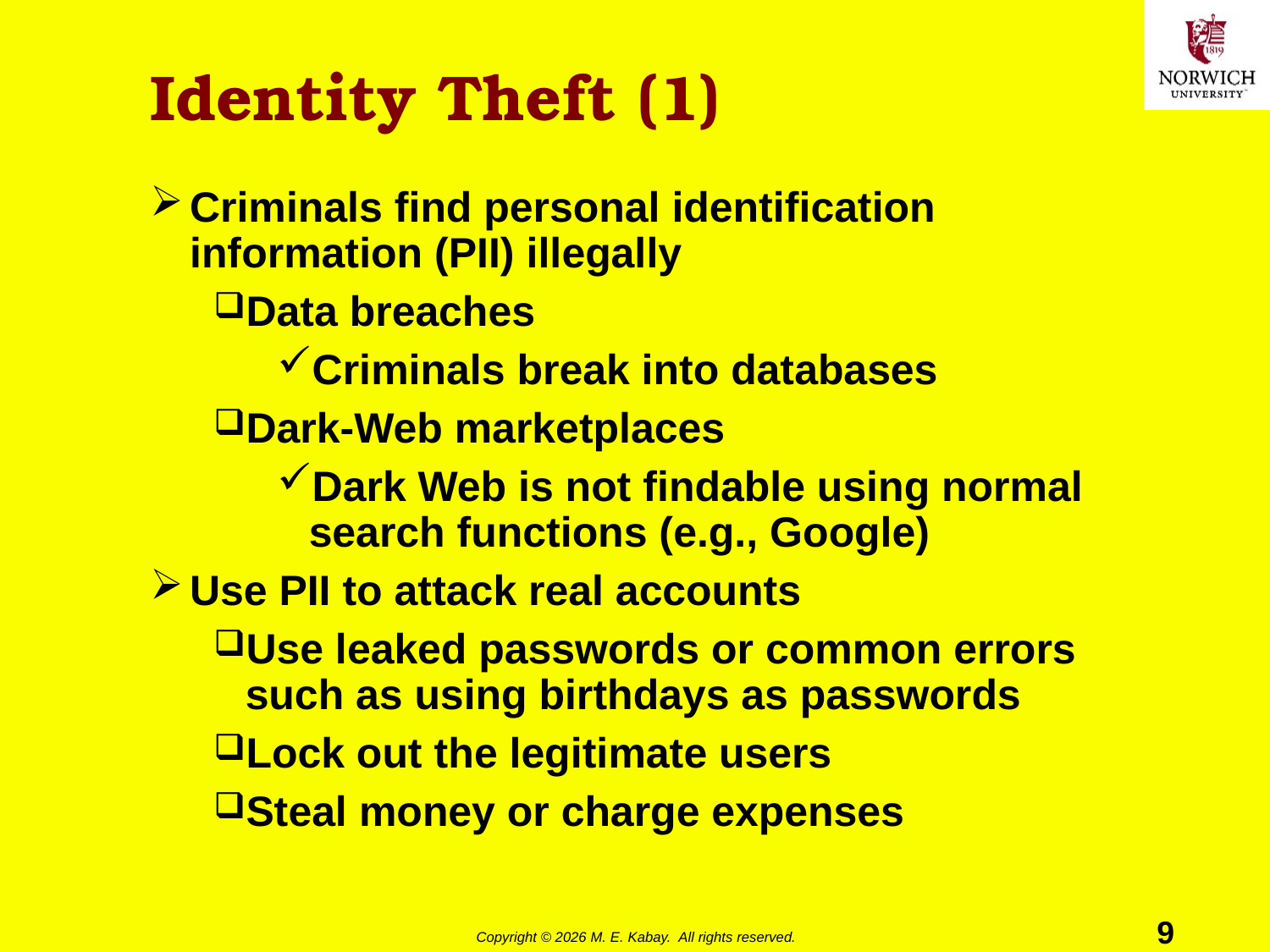

# Identity Theft (1)
Criminals find personal identification information (PII) illegally
Data breaches
Criminals break into databases
Dark-Web marketplaces
Dark Web is not findable using normal search functions (e.g., Google)
Use PII to attack real accounts
Use leaked passwords or common errors such as using birthdays as passwords
Lock out the legitimate users
Steal money or charge expenses